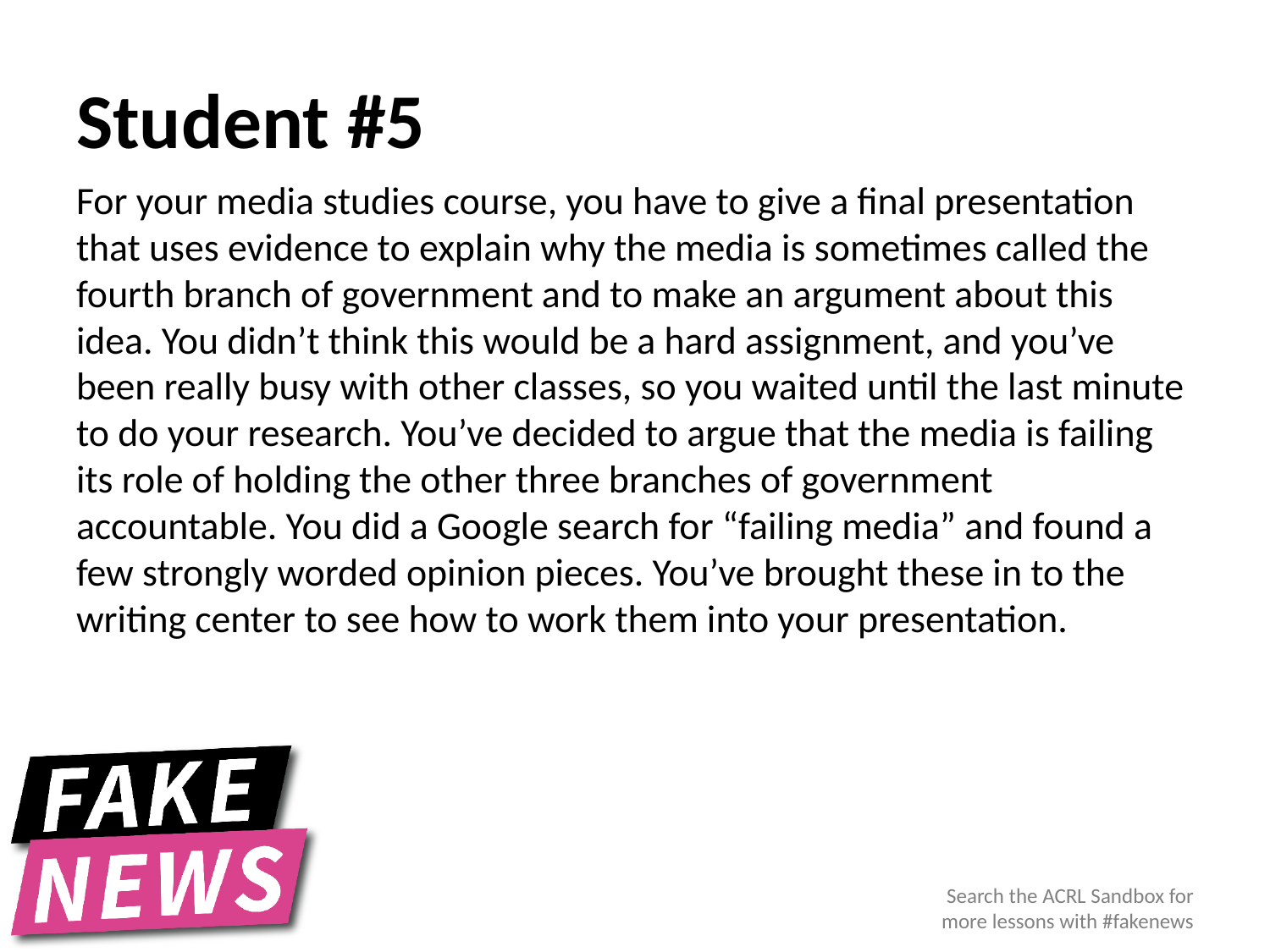

# Student #5
For your media studies course, you have to give a final presentation that uses evidence to explain why the media is sometimes called the fourth branch of government and to make an argument about this idea. You didn’t think this would be a hard assignment, and you’ve been really busy with other classes, so you waited until the last minute to do your research. You’ve decided to argue that the media is failing its role of holding the other three branches of government accountable. You did a Google search for “failing media” and found a few strongly worded opinion pieces. You’ve brought these in to the writing center to see how to work them into your presentation.